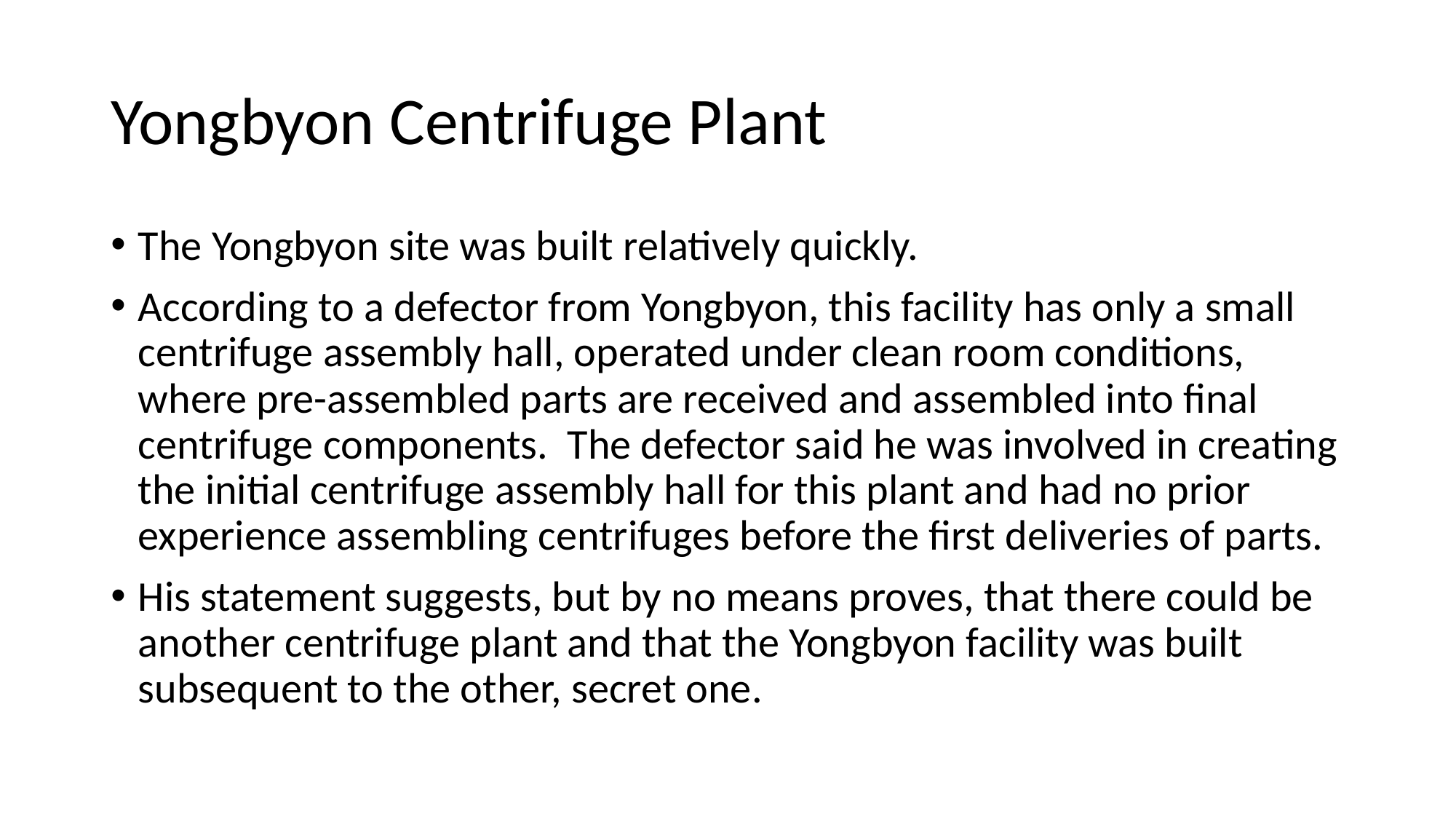

# Yongbyon Centrifuge Plant
The Yongbyon site was built relatively quickly.
According to a defector from Yongbyon, this facility has only a small centrifuge assembly hall, operated under clean room conditions, where pre-assembled parts are received and assembled into final centrifuge components.  The defector said he was involved in creating the initial centrifuge assembly hall for this plant and had no prior experience assembling centrifuges before the first deliveries of parts.
His statement suggests, but by no means proves, that there could be another centrifuge plant and that the Yongbyon facility was built subsequent to the other, secret one.